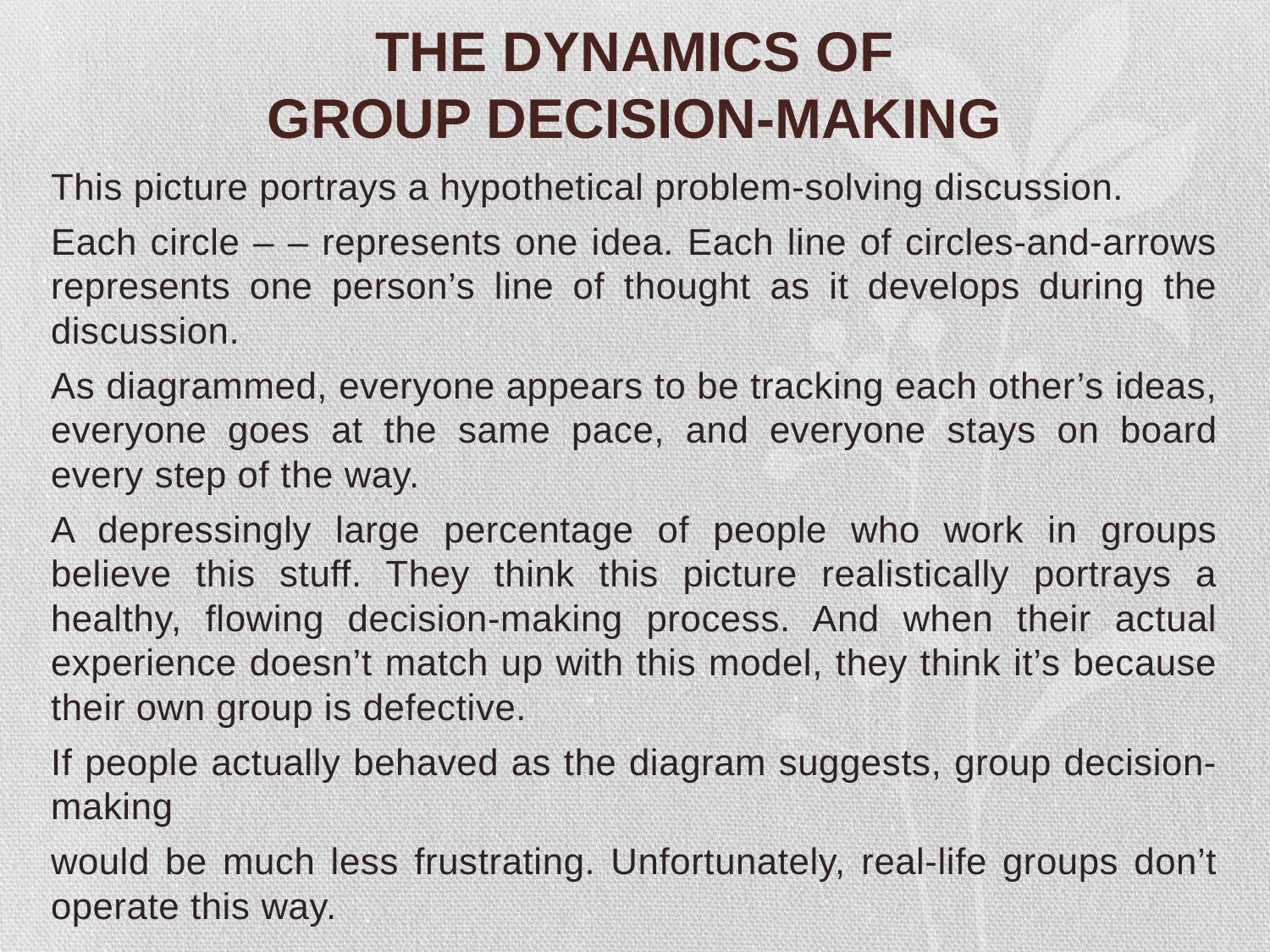

# THE DYNAMICS OF GROUP DECISION-MAKING
This picture portrays a hypothetical problem-solving discussion.
Each circle – – represents one idea. Each line of circles-and-arrows represents one person’s line of thought as it develops during the discussion.
As diagrammed, everyone appears to be tracking each other’s ideas, everyone goes at the same pace, and everyone stays on board every step of the way.
A depressingly large percentage of people who work in groups believe this stuff. They think this picture realistically portrays a healthy, flowing decision-making process. And when their actual experience doesn’t match up with this model, they think it’s because their own group is defective.
If people actually behaved as the diagram suggests, group decision-making
would be much less frustrating. Unfortunately, real-life groups don’t operate this way.